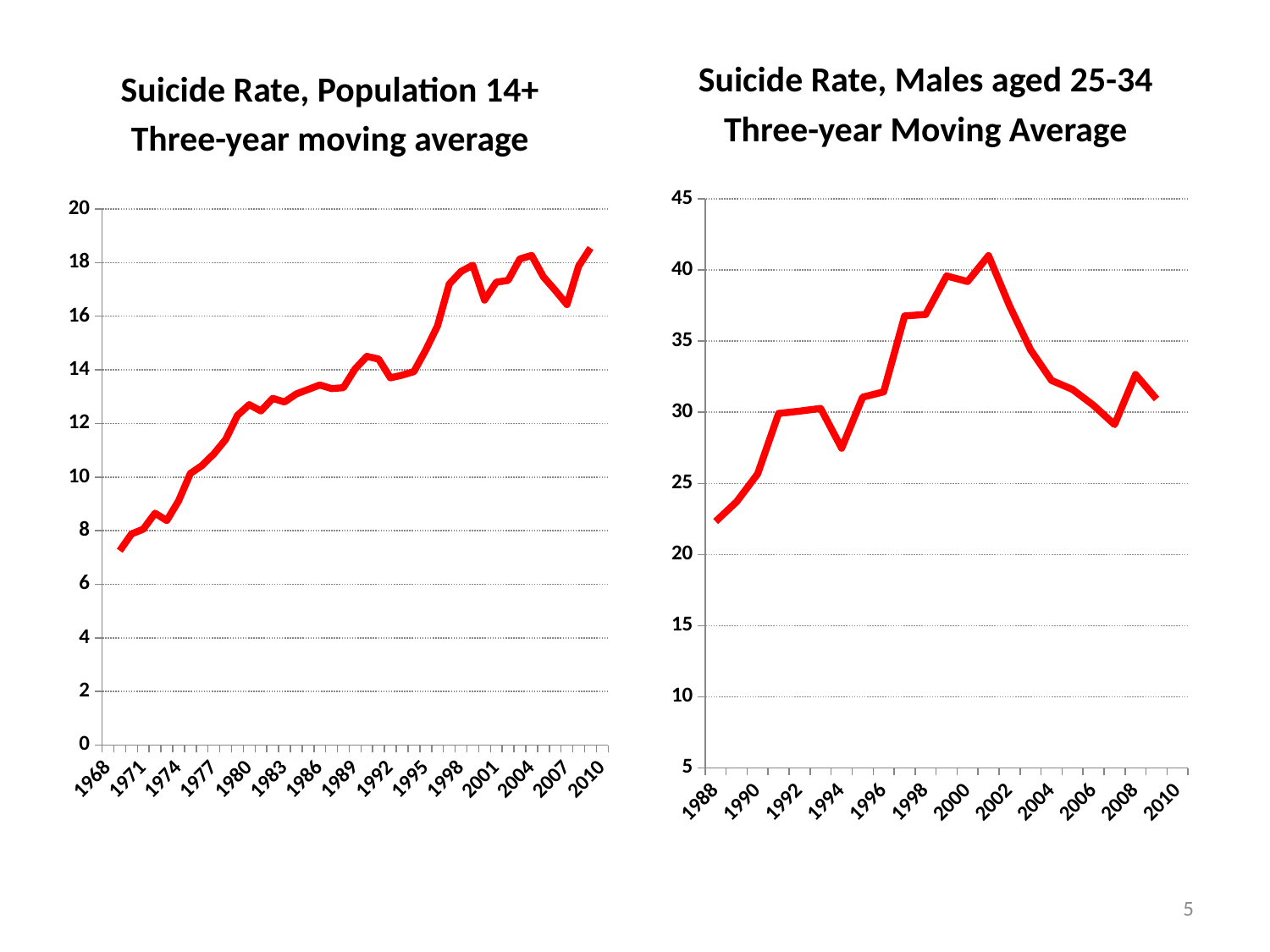

Suicide Rate, Population 14+
Three-year moving average

Suicide Rate, Males aged 25-34
Three-year Moving Average

### Chart

| Category |  |
|---|---|
| 1988 | 22.321860374207954 |
| 1989 | 23.71538459107303 |
| 1990 | 25.669553459567087 |
| 1991 | 29.92235431746347 |
| 1992 | 30.082324012373796 |
| 1993 | 30.2739885796219 |
| 1994 | 27.4778540006509 |
| 1995 | 31.063946507123426 |
| 1996 | 31.440557954823372 |
| 1997 | 36.774614363748114 |
| 1998 | 36.881113595101525 |
| 1999 | 39.584193045030936 |
| 2000 | 39.19286396906197 |
| 2001 | 41.01041432794134 |
| 2002 | 37.48474760783009 |
| 2003 | 34.394625427100095 |
| 2004 | 32.238979830125615 |
| 2005 | 31.608527736907426 |
| 2006 | 30.485323660706403 |
| 2007 | 29.137388520093324 |
| 2008 | 32.658207414968444 |
| 2009 | 30.934571987507343 |
| 2010 | None |

### Chart

| Category | Both sexes, all ages 15+ |
|---|---|
| 1968 | None |
| 1969 | 7.2495695500851784 |
| 1970 | 7.877075669428849 |
| 1971 | 8.054877117554447 |
| 1972 | 8.651875972220823 |
| 1973 | 8.378028064713913 |
| 1974 | 9.114224992915823 |
| 1975 | 10.133333333333335 |
| 1976 | 10.433333333333334 |
| 1977 | 10.866666666666688 |
| 1978 | 11.4 |
| 1979 | 12.3 |
| 1980 | 12.700000000000001 |
| 1981 | 12.466666666666681 |
| 1982 | 12.933333333333332 |
| 1983 | 12.8 |
| 1984 | 13.1 |
| 1985 | 13.266666666666676 |
| 1986 | 13.433333333333332 |
| 1987 | 13.3 |
| 1988 | 13.333333333333334 |
| 1989 | 14.033333333333333 |
| 1990 | 14.5 |
| 1991 | 14.4 |
| 1992 | 13.700000000000001 |
| 1993 | 13.800000000000002 |
| 1994 | 13.933333333333335 |
| 1995 | 14.733333333333333 |
| 1996 | 15.633333333333333 |
| 1997 | 17.2 |
| 1998 | 17.666666666666668 |
| 1999 | 17.900000000000002 |
| 2000 | 16.599999999999987 |
| 2001 | 17.266666666666666 |
| 2002 | 17.333333333333282 |
| 2003 | 18.133333333333294 |
| 2004 | 18.26666666666667 |
| 2005 | 17.46666666666667 |
| 2006 | 16.96666666666667 |
| 2007 | 16.433333333333277 |
| 2008 | 17.86698845353019 |
| 2009 | 18.54307761259809 |
| 2010 | None |
5